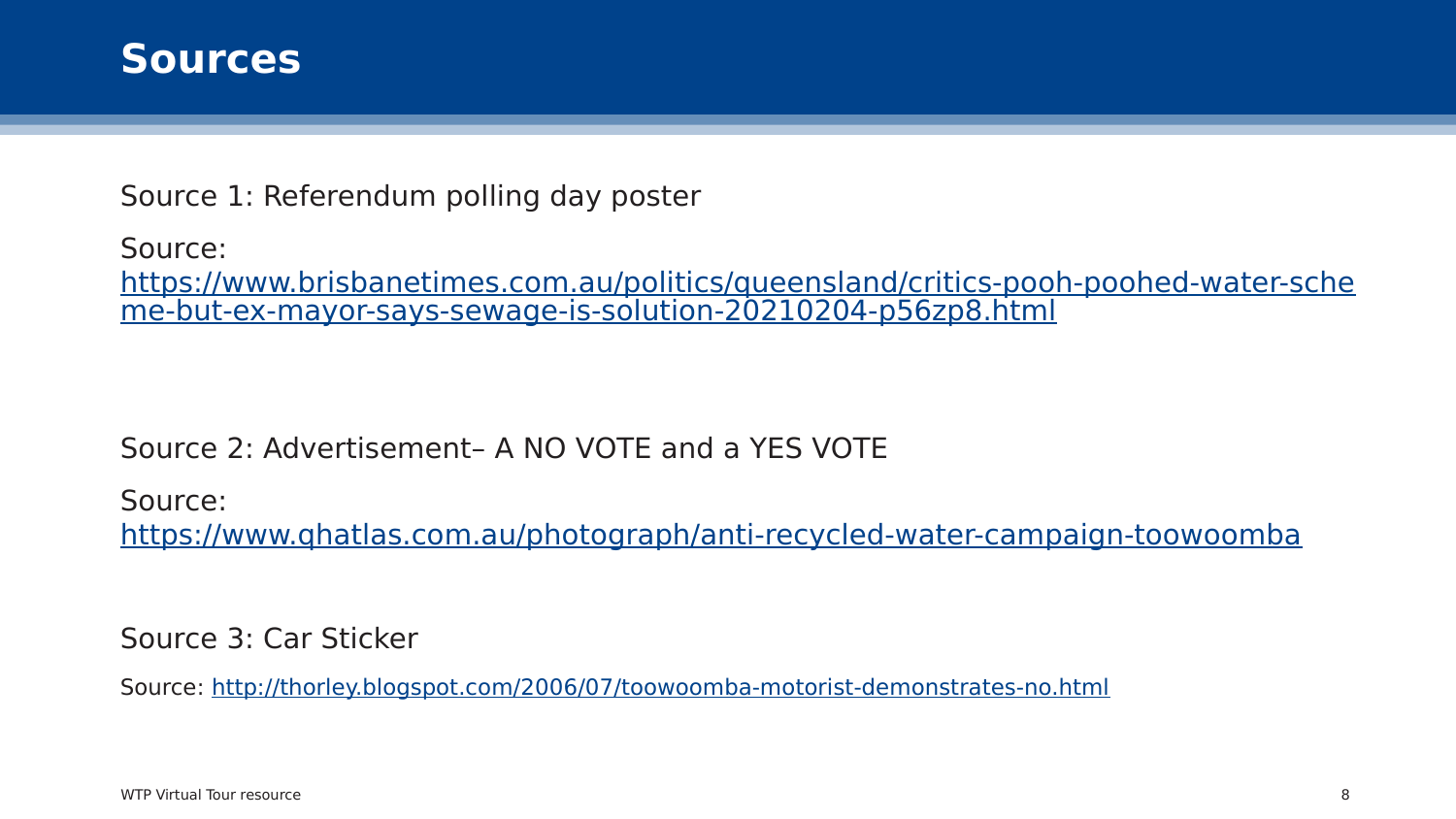

# Sources
Source 1: Referendum polling day poster
Source: https://www.brisbanetimes.com.au/politics/queensland/critics-pooh-poohed-water-scheme-but-ex-mayor-says-sewage-is-solution-20210204-p56zp8.html

Source 2: Advertisement– A NO VOTE and a YES VOTE
Source: https://www.qhatlas.com.au/photograph/anti-recycled-water-campaign-toowoomba

Source 3: Car Sticker
Source: http://thorley.blogspot.com/2006/07/toowoomba-motorist-demonstrates-no.html
WTP Virtual Tour resource
8